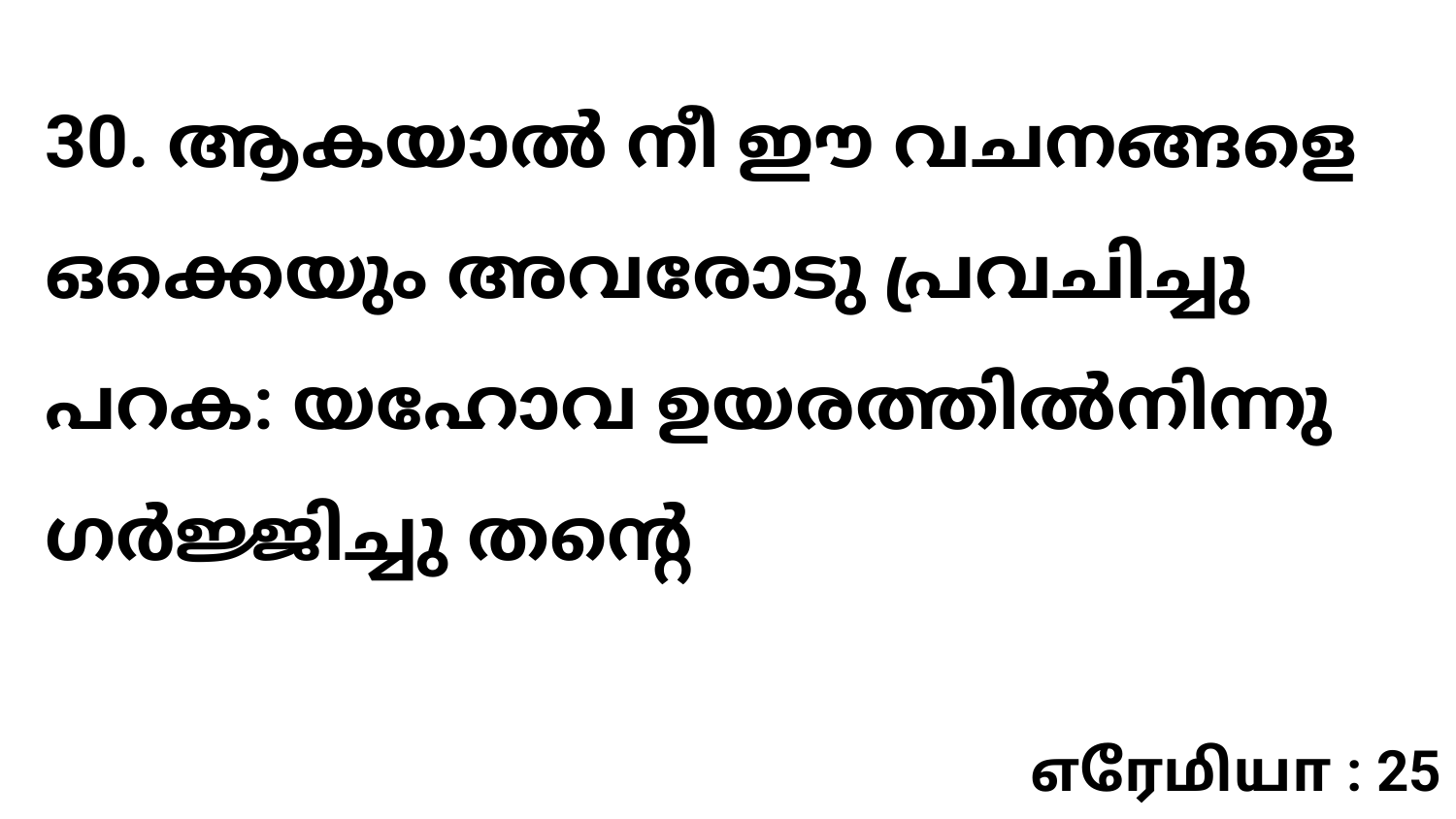

30. ആകയാൽ നീ ഈ വചനങ്ങളെ ഒക്കെയും അവരോടു പ്രവചിച്ചു പറക: യഹോവ ഉയരത്തിൽനിന്നു ഗർജ്ജിച്ചു തന്റെ
எரேமியா : 25